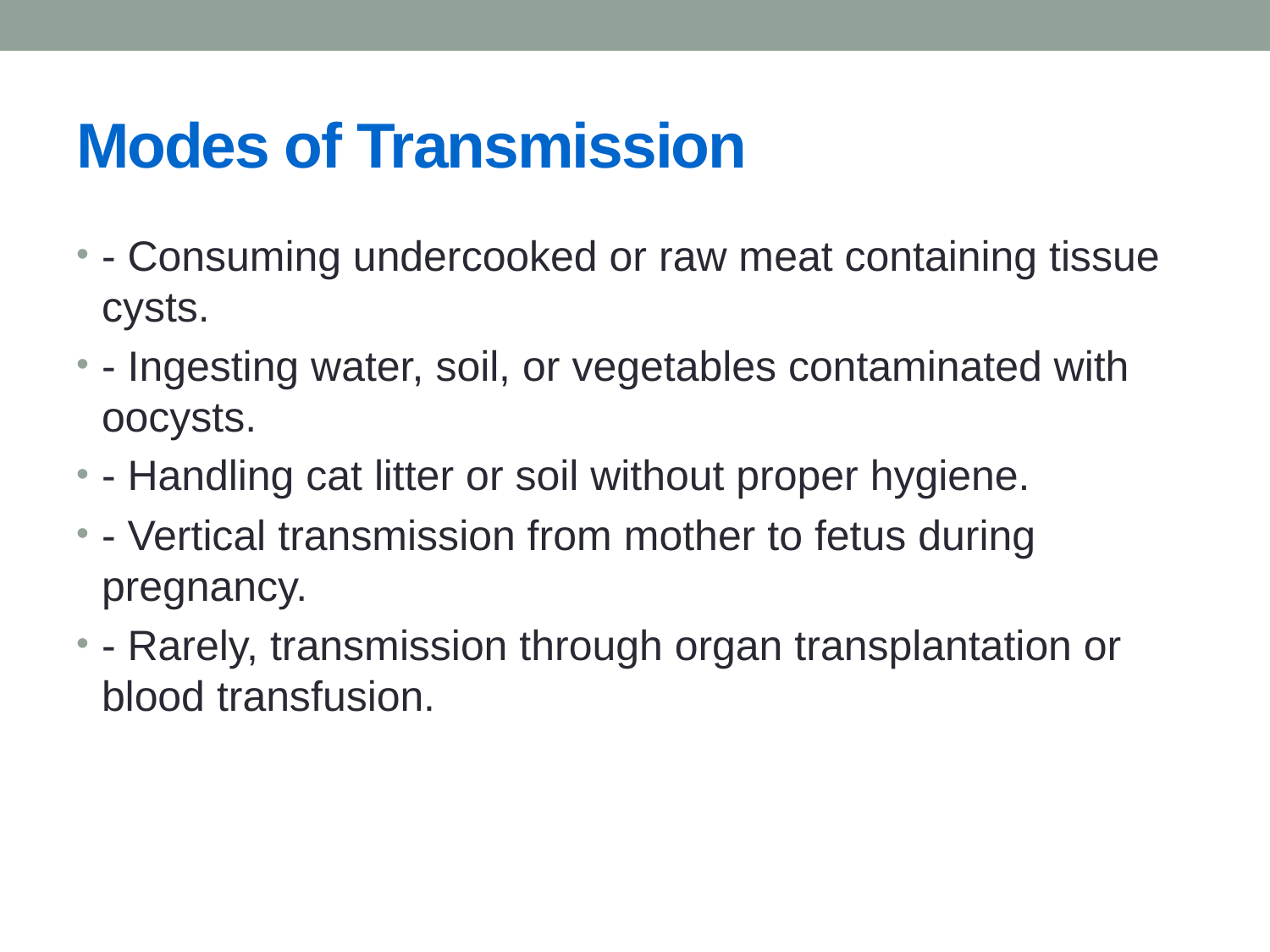

# Modes of Transmission
- Consuming undercooked or raw meat containing tissue cysts.
- Ingesting water, soil, or vegetables contaminated with oocysts.
- Handling cat litter or soil without proper hygiene.
- Vertical transmission from mother to fetus during pregnancy.
- Rarely, transmission through organ transplantation or blood transfusion.